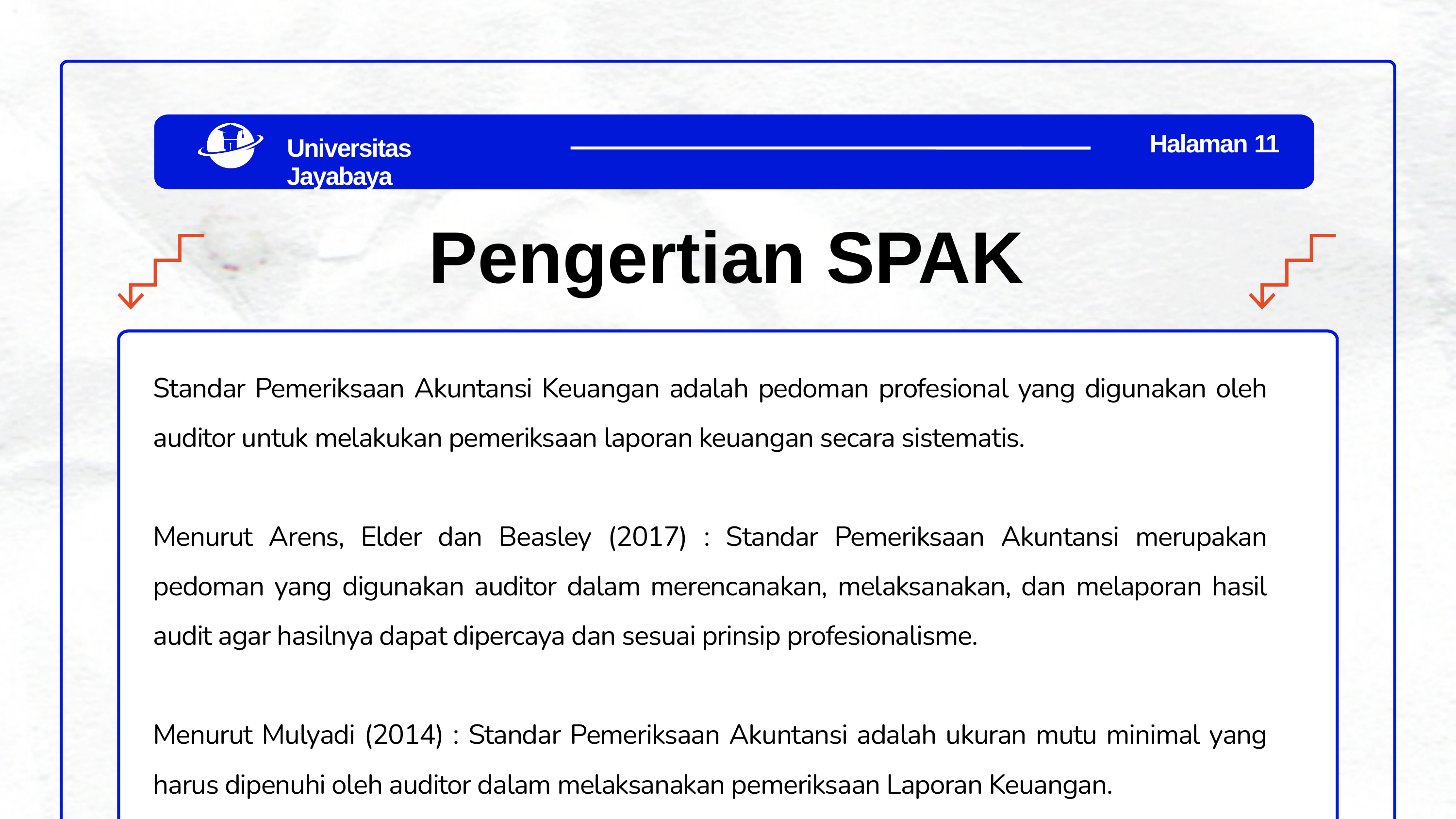

Halaman 11
Universitas Jayabaya

Pengertian SPAK

Standar Pemeriksaan Akuntansi Keuangan adalah pedoman profesional yang digunakan oleh auditor untuk melakukan pemeriksaan laporan keuangan secara sistematis.

Menurut Arens, Elder dan Beasley (2017) : Standar Pemeriksaan Akuntansi merupakan pedoman yang digunakan auditor dalam merencanakan, melaksanakan, dan melaporan hasil audit agar hasilnya dapat dipercaya dan sesuai prinsip profesionalisme.

Menurut Mulyadi (2014) : Standar Pemeriksaan Akuntansi adalah ukuran mutu minimal yang harus dipenuhi oleh auditor dalam melaksanakan pemeriksaan Laporan Keuangan.